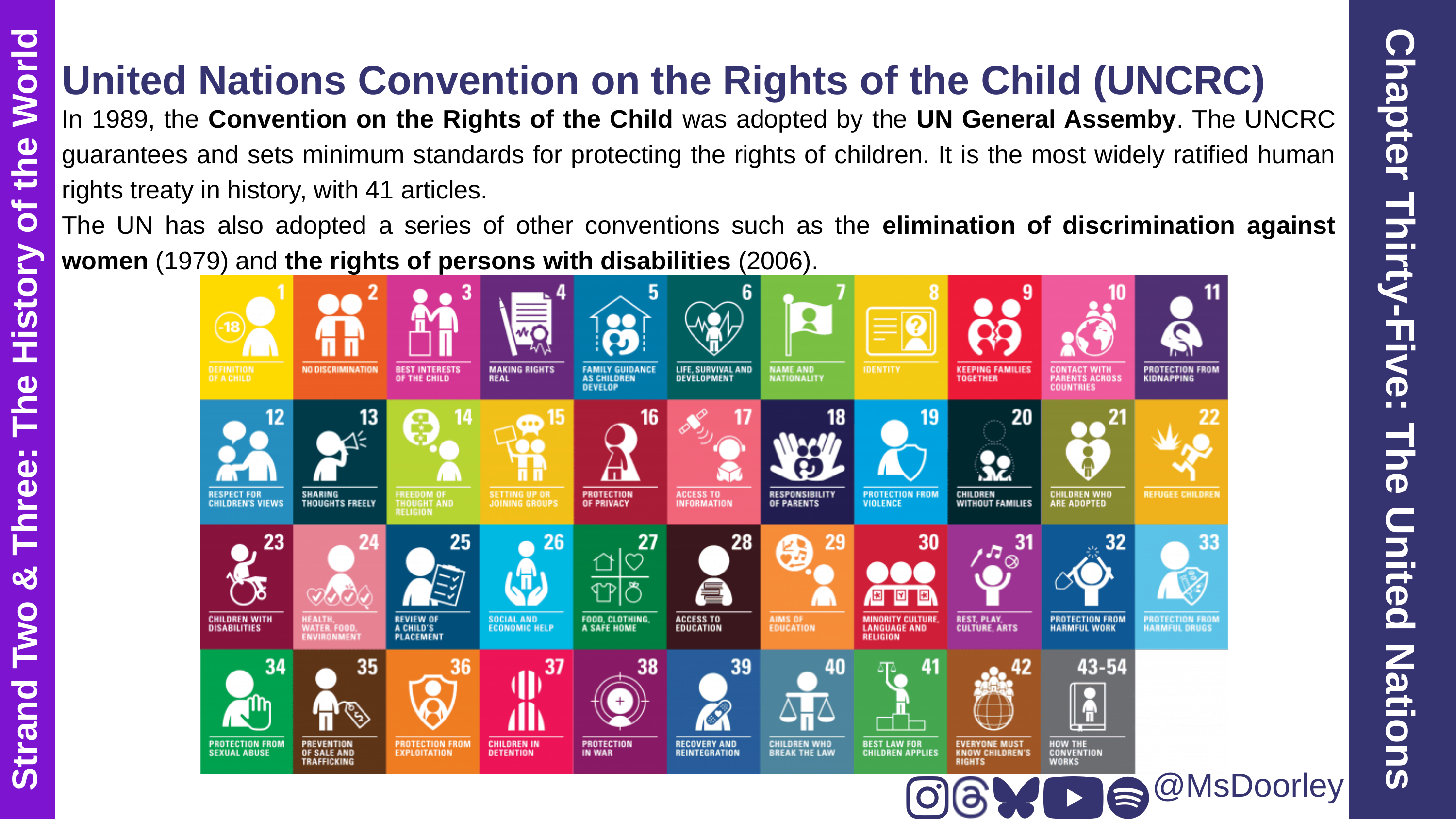

United Nations Convention on the Rights of the Child (UNCRC)
In 1989, the Convention on the Rights of the Child was adopted by the UN General Assemby. The UNCRC guarantees and sets minimum standards for protecting the rights of children. It is the most widely ratified human rights treaty in history, with 41 articles.
The UN has also adopted a series of other conventions such as the elimination of discrimination against women (1979) and the rights of persons with disabilities (2006).

Chapter Thirty-Five: The United Nations
Strand Two & Three: The History of the World

@MsDoorley